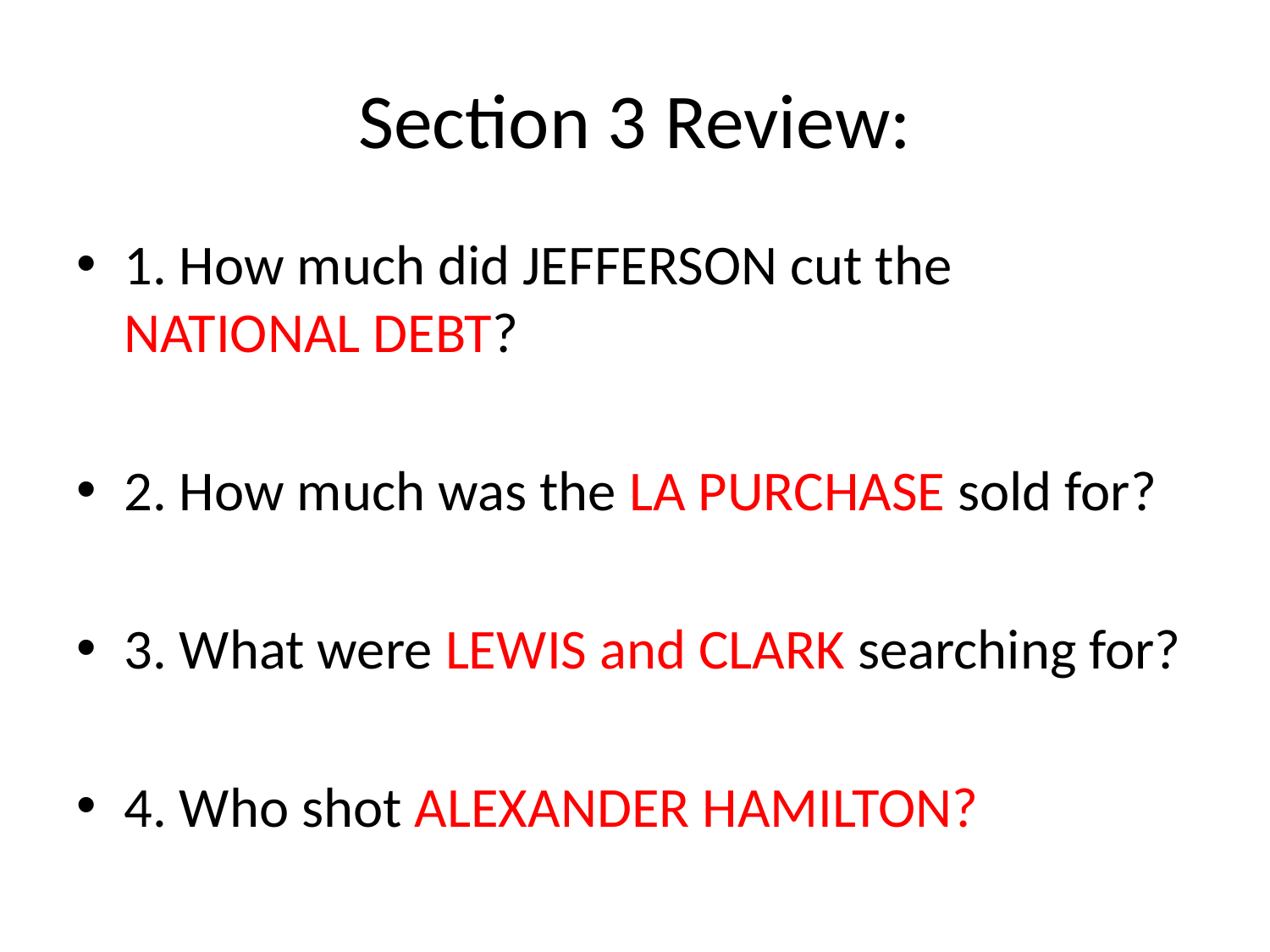

# Section 3 Review:
1. How much did JEFFERSON cut the NATIONAL DEBT?

2. How much was the LA PURCHASE sold for?

3. What were LEWIS and CLARK searching for?

4. Who shot ALEXANDER HAMILTON?